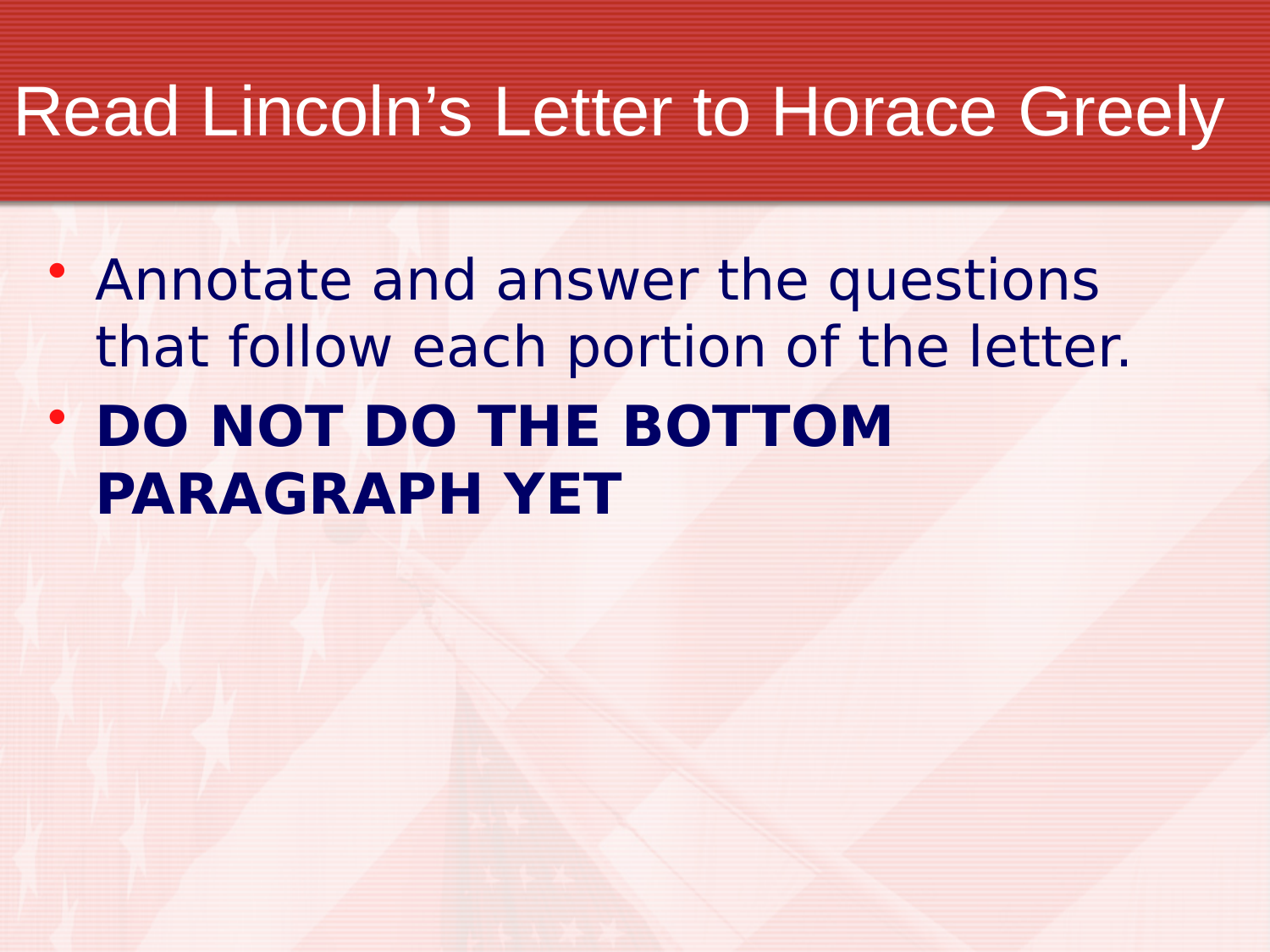

# Read Lincoln’s Letter to Horace Greely
Annotate and answer the questions that follow each portion of the letter.
DO NOT DO THE BOTTOM PARAGRAPH YET